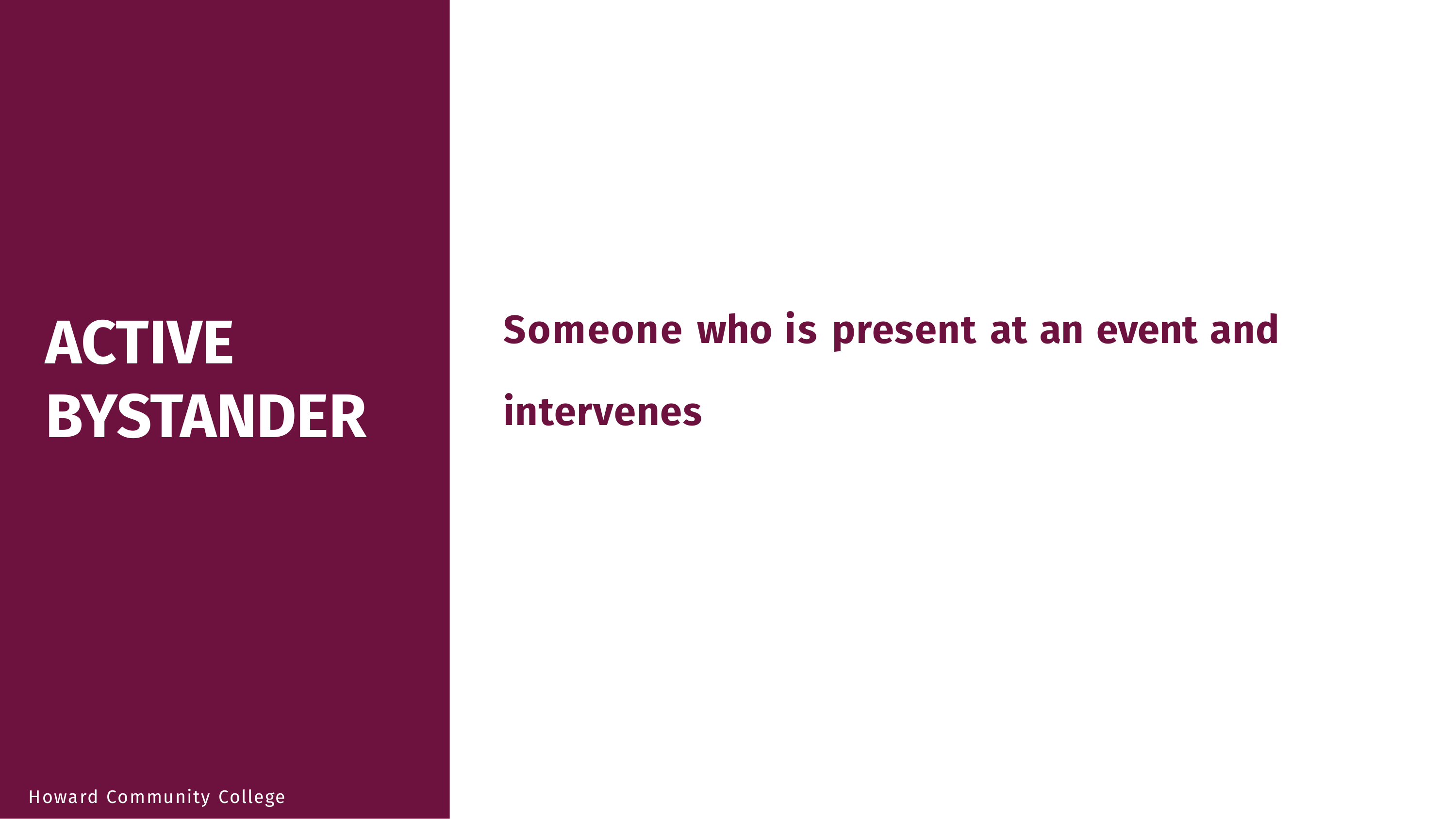

ACTIVE
BYSTANDER
# Someone who is present at an event and
intervenes
Howard Community College